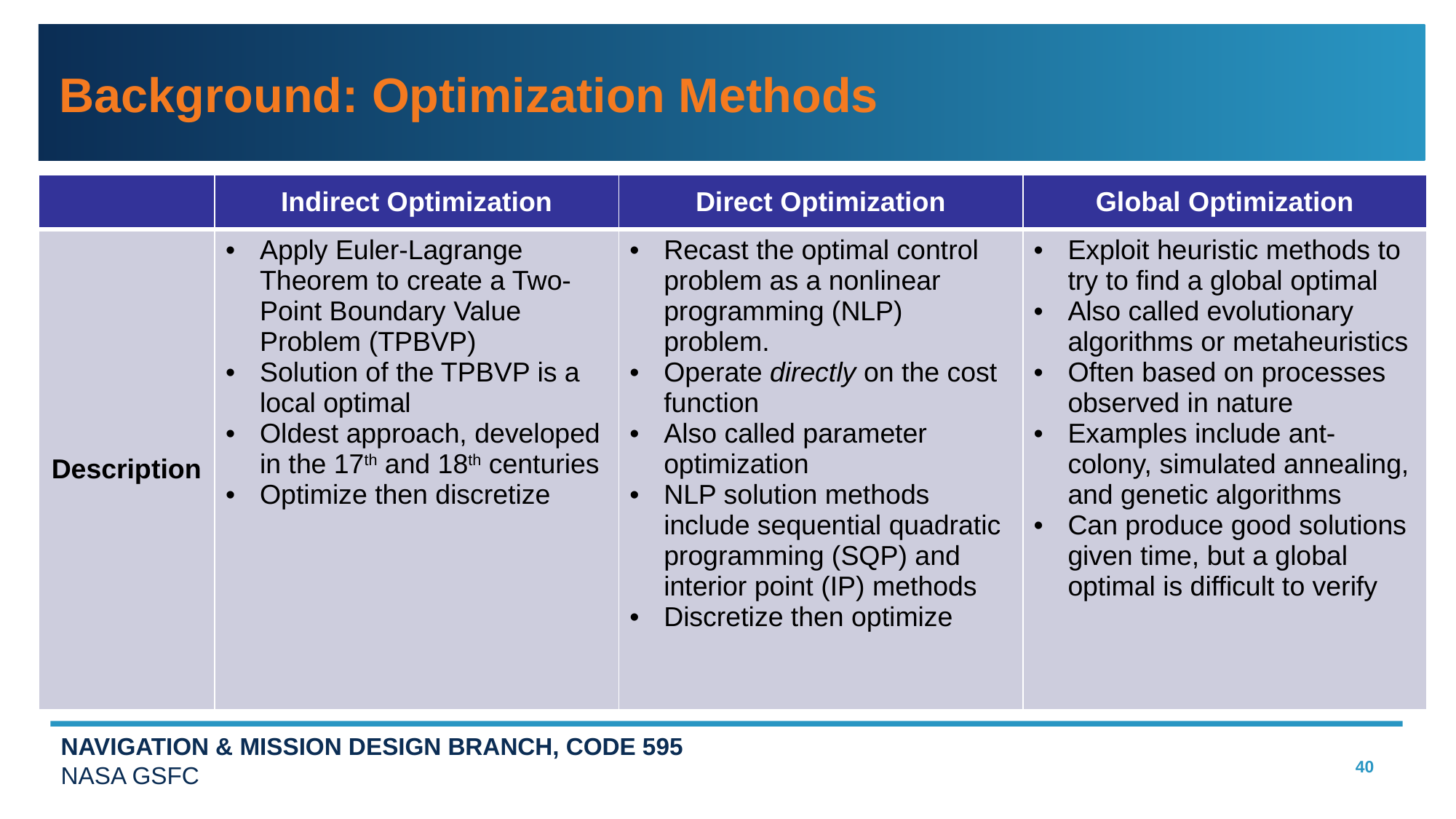

# Background: Optimization Methods
|  | Indirect Optimization | Direct Optimization | Global Optimization |
| --- | --- | --- | --- |
| Description | Apply Euler-Lagrange Theorem to create a Two-Point Boundary Value Problem (TPBVP) Solution of the TPBVP is a local optimal Oldest approach, developed in the 17th and 18th centuries Optimize then discretize | Recast the optimal control problem as a nonlinear programming (NLP) problem. Operate directly on the cost function Also called parameter optimization NLP solution methods include sequential quadratic programming (SQP) and interior point (IP) methods Discretize then optimize | Exploit heuristic methods to try to find a global optimal Also called evolutionary algorithms or metaheuristics Often based on processes observed in nature Examples include ant-colony, simulated annealing, and genetic algorithms Can produce good solutions given time, but a global optimal is difficult to verify |
40